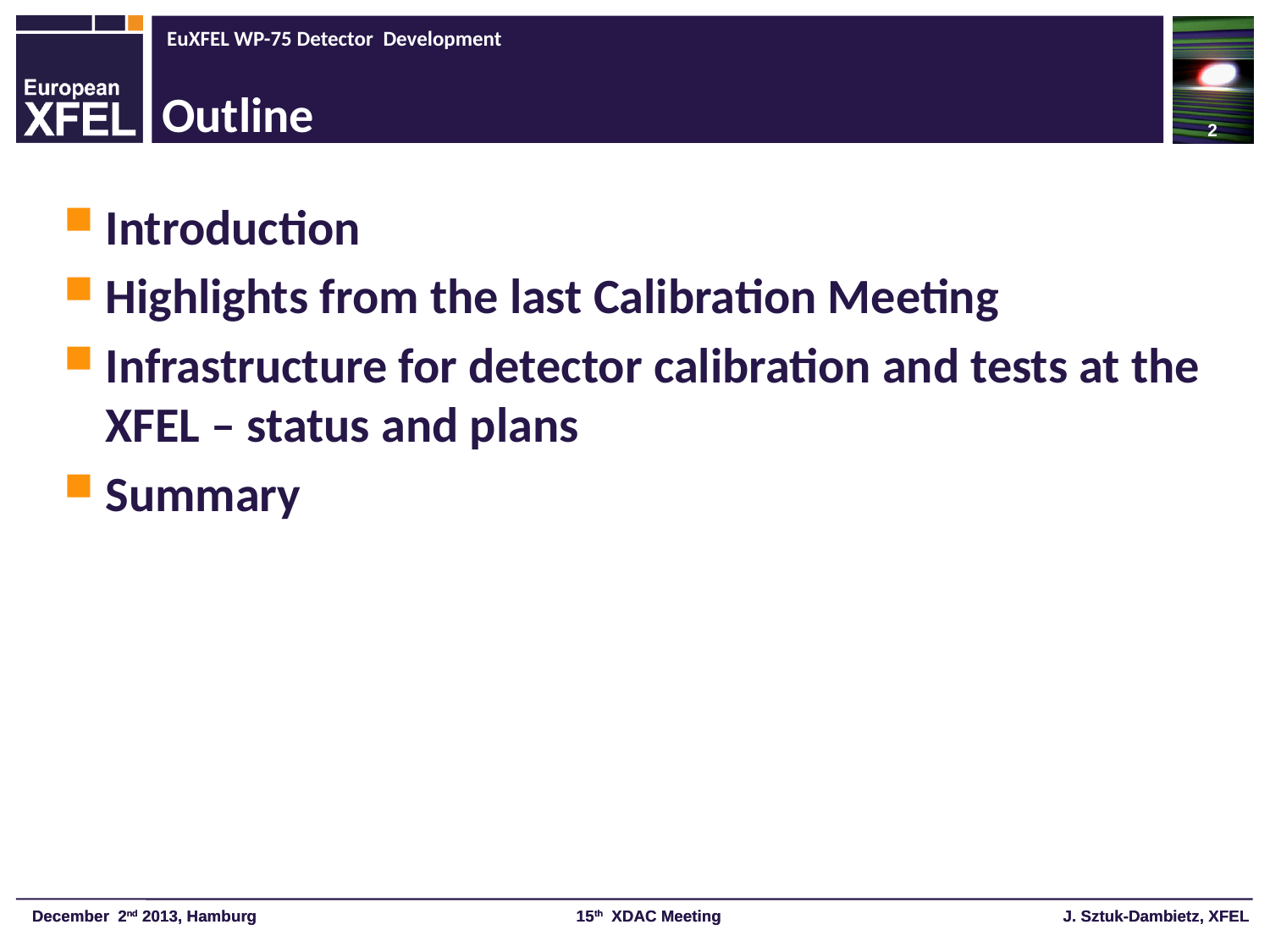

2
# Outline
Introduction
Highlights from the last Calibration Meeting
Infrastructure for detector calibration and tests at the XFEL – status and plans
Summary